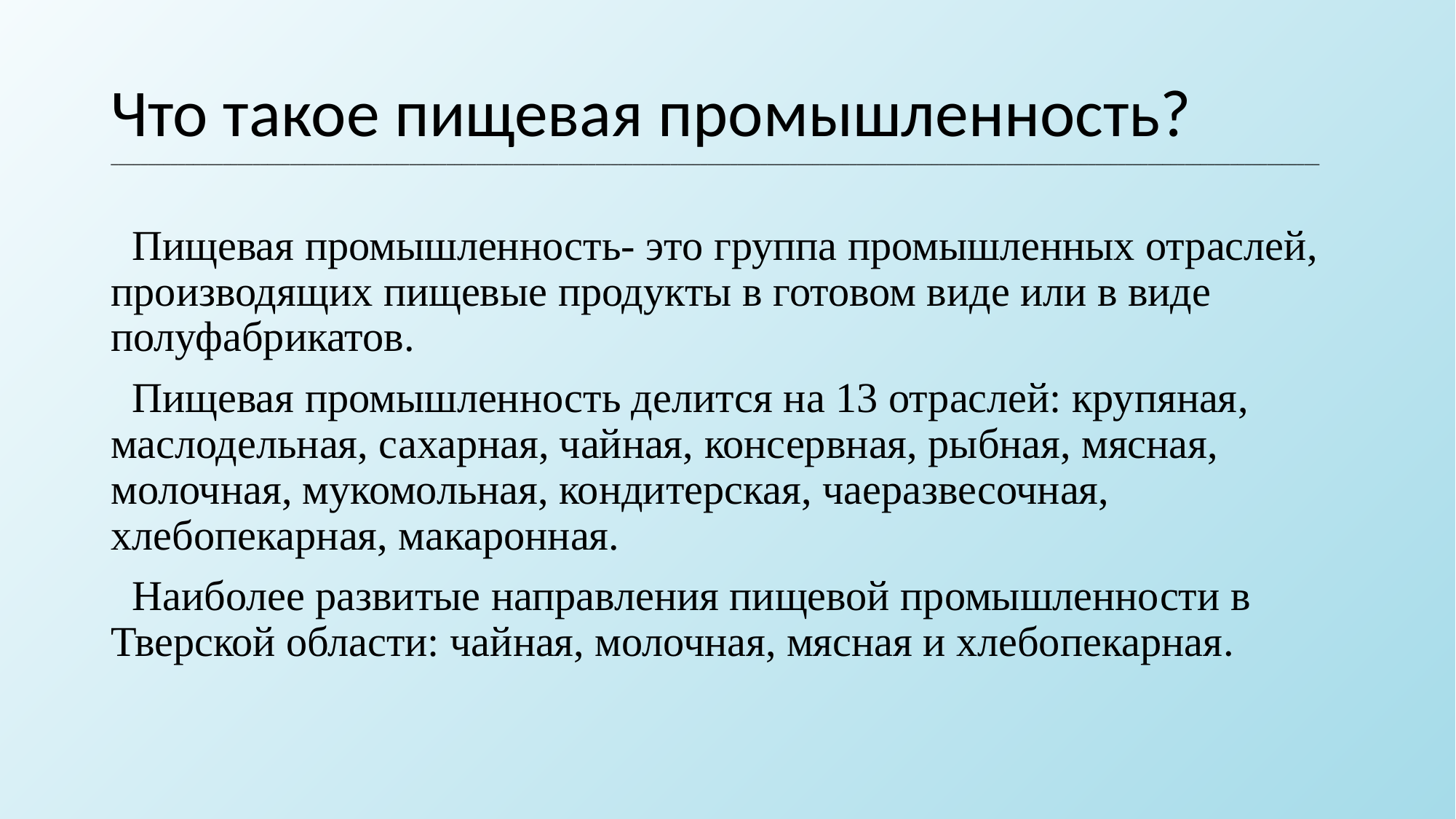

# Что такое пищевая промышленность? __________________________________________________________________________________________________________________________________________________________________
  Пищевая промышленность- это группа промышленных отраслей, производящих пищевые продукты в готовом виде или в виде полуфабрикатов.
  Пищевая промышленность делится на 13 отраслей: крупяная, маслодельная, сахарная, чайная, консервная, рыбная, мясная, молочная, мукомольная, кондитерская, чаеразвесочная, хлебопекарная, макаронная.
  Наиболее развитые направления пищевой промышленности в Тверской области: чайная, молочная, мясная и хлебопекарная.